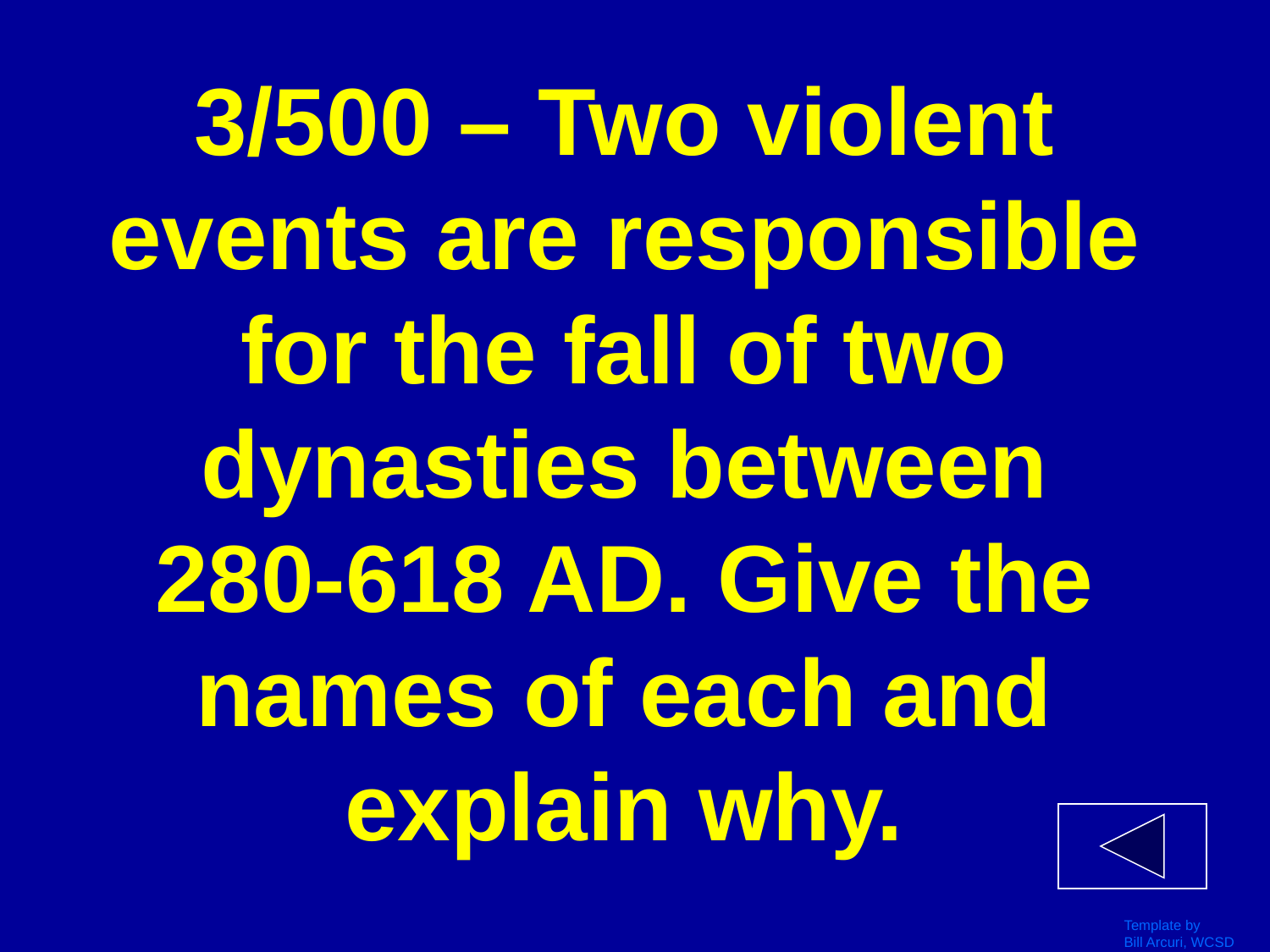

# 3/500 – Two violent events are responsible for the fall of two dynasties between 280-618 AD. Give the names of each and explain why.

Template by
Bill Arcuri, WCSD